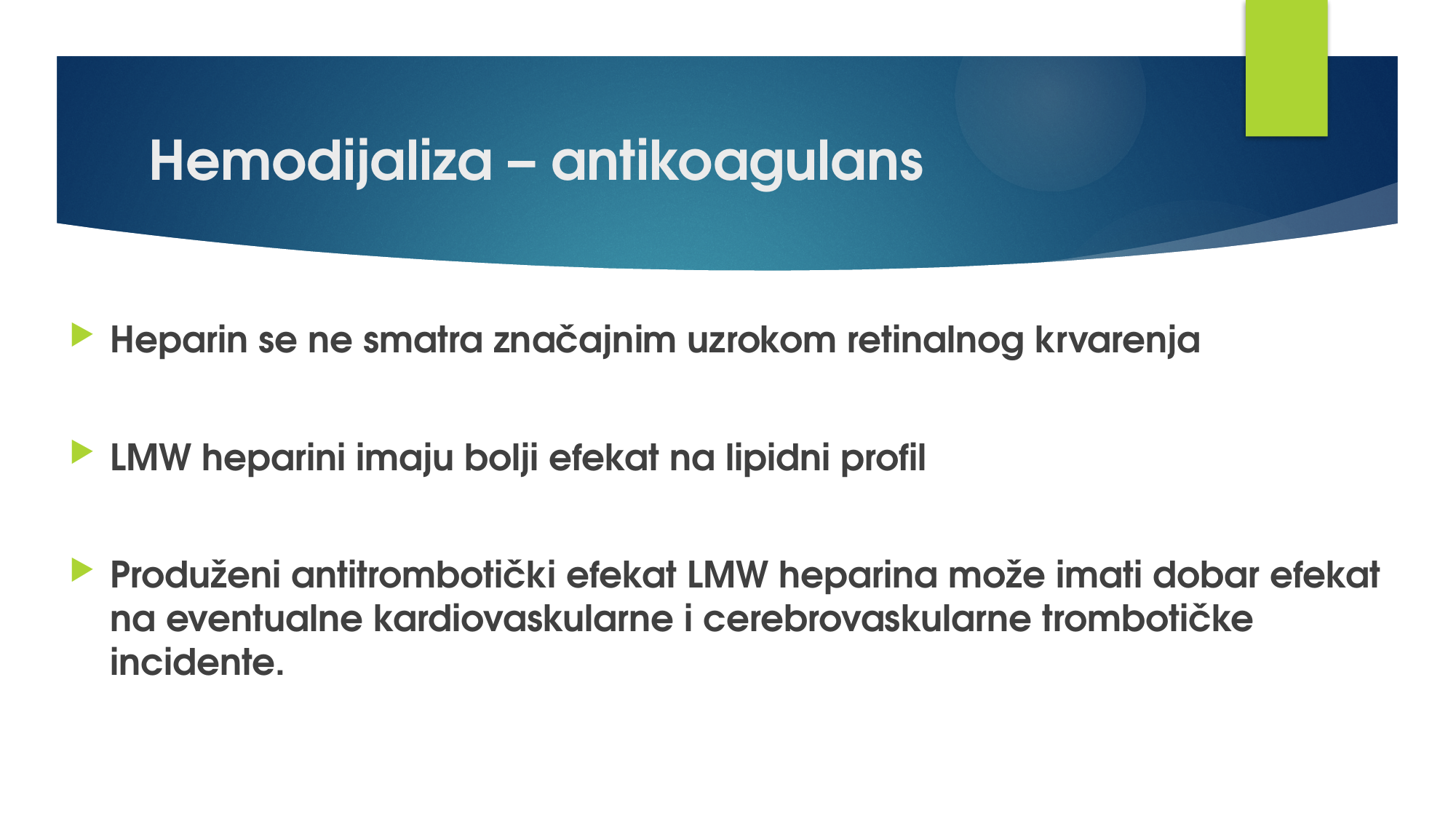

# Hemodijaliza – antikoagulans
Heparin se ne smatra značajnim uzrokom retinalnog krvarenja

LMW heparini imaju bolji efekat na lipidni profil

Produženi antitrombotički efekat LMW heparina može imati dobar efekat na eventualne kardiovaskularne i cerebrovaskularne trombotičke incidente.